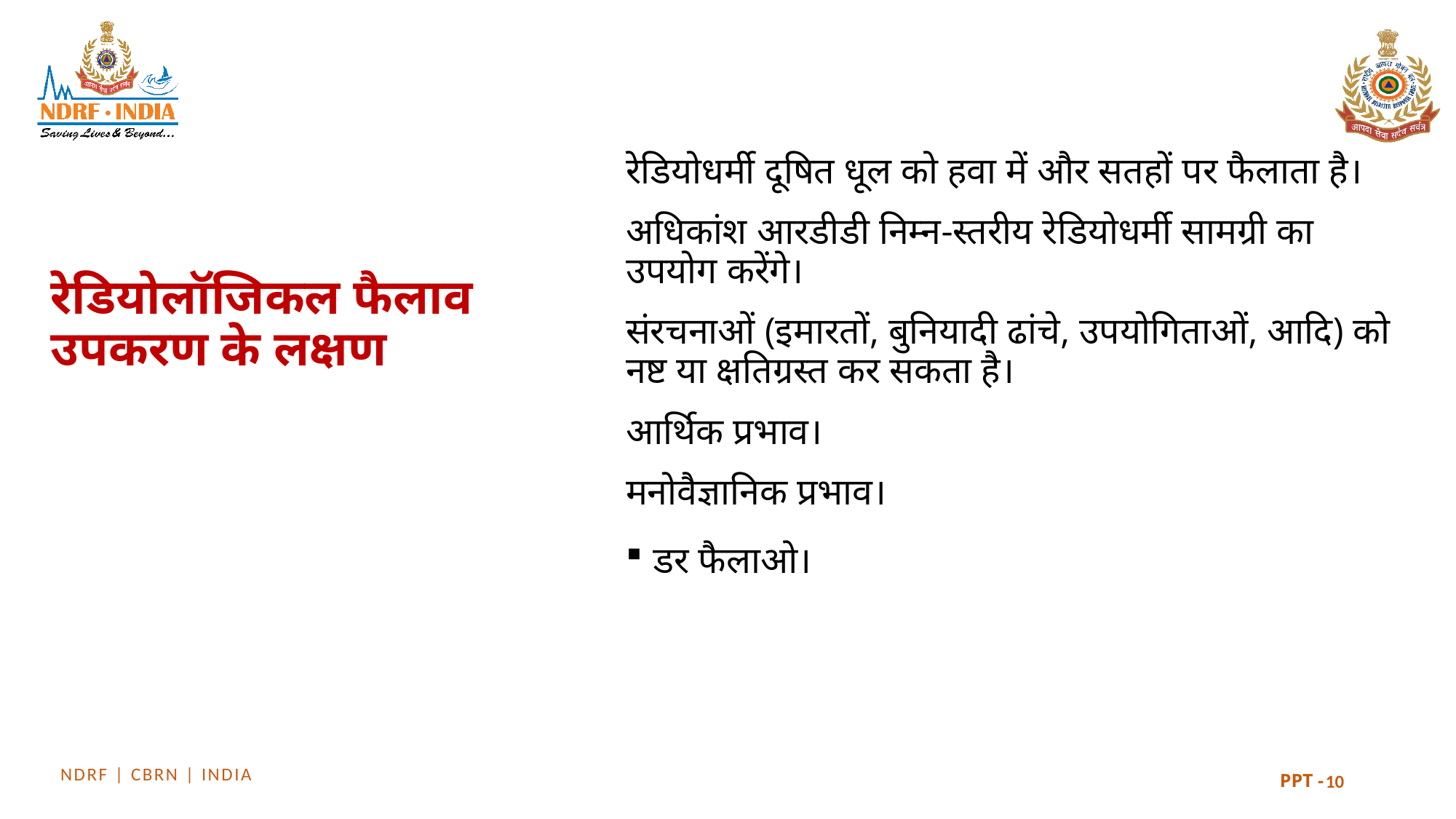

रेडियोधर्मी दूषित धूल को हवा में और सतहों पर फैलाता है।
अधिकांश आरडीडी निम्न-स्तरीय रेडियोधर्मी सामग्री का उपयोग करेंगे।
संरचनाओं (इमारतों, बुनियादी ढांचे, उपयोगिताओं, आदि) को नष्ट या क्षतिग्रस्त कर सकता है।
आर्थिक प्रभाव।
मनोवैज्ञानिक प्रभाव।
डर फैलाओ।
# रेडियोलॉजिकल फैलाव उपकरण के लक्षण
10